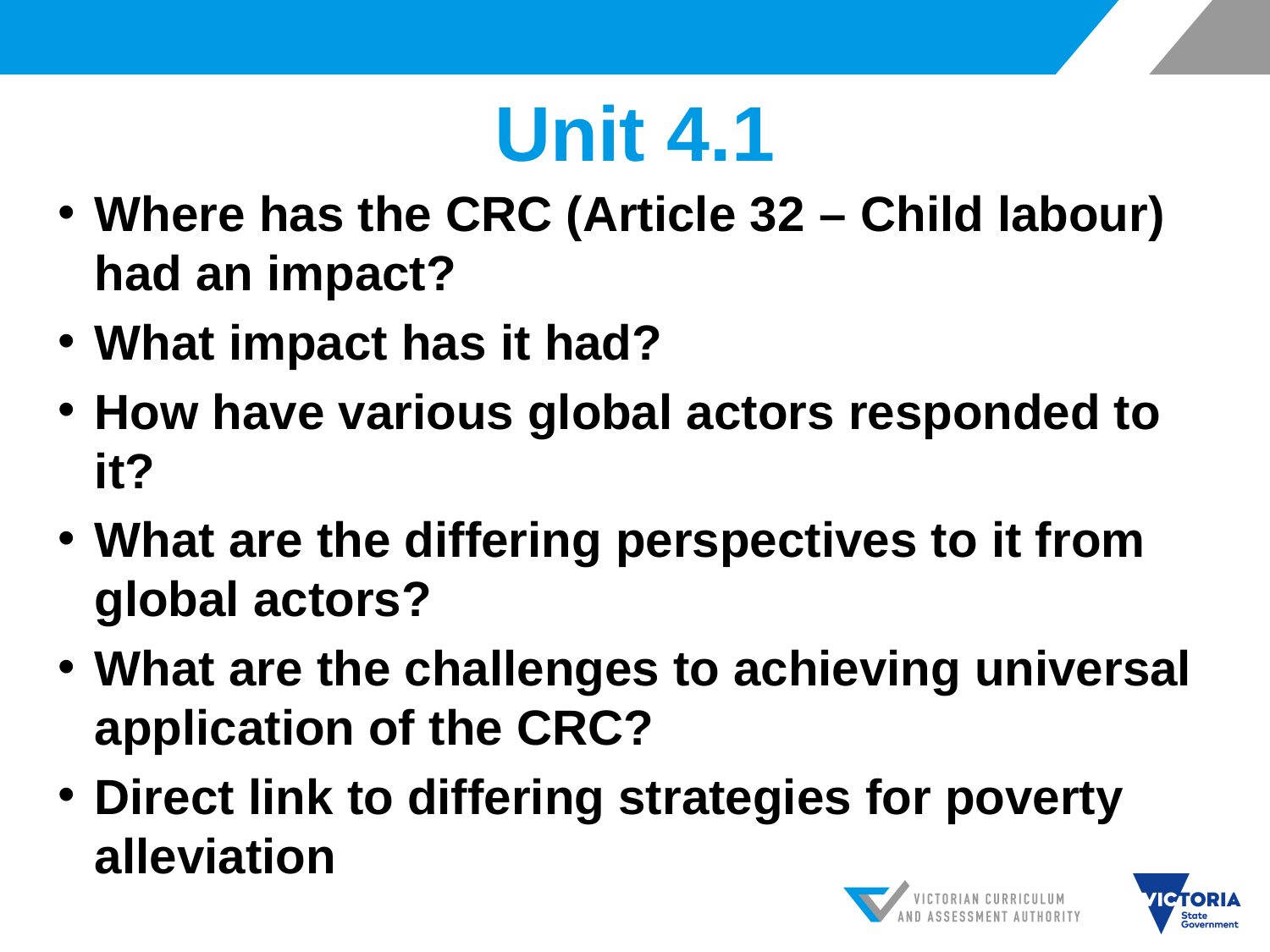

# Unit 4.1
Where has the CRC (Article 32 – Child labour) had an impact?
What impact has it had?
How have various global actors responded to it?
What are the differing perspectives to it from global actors?
What are the challenges to achieving universal application of the CRC?
Direct link to differing strategies for poverty alleviation